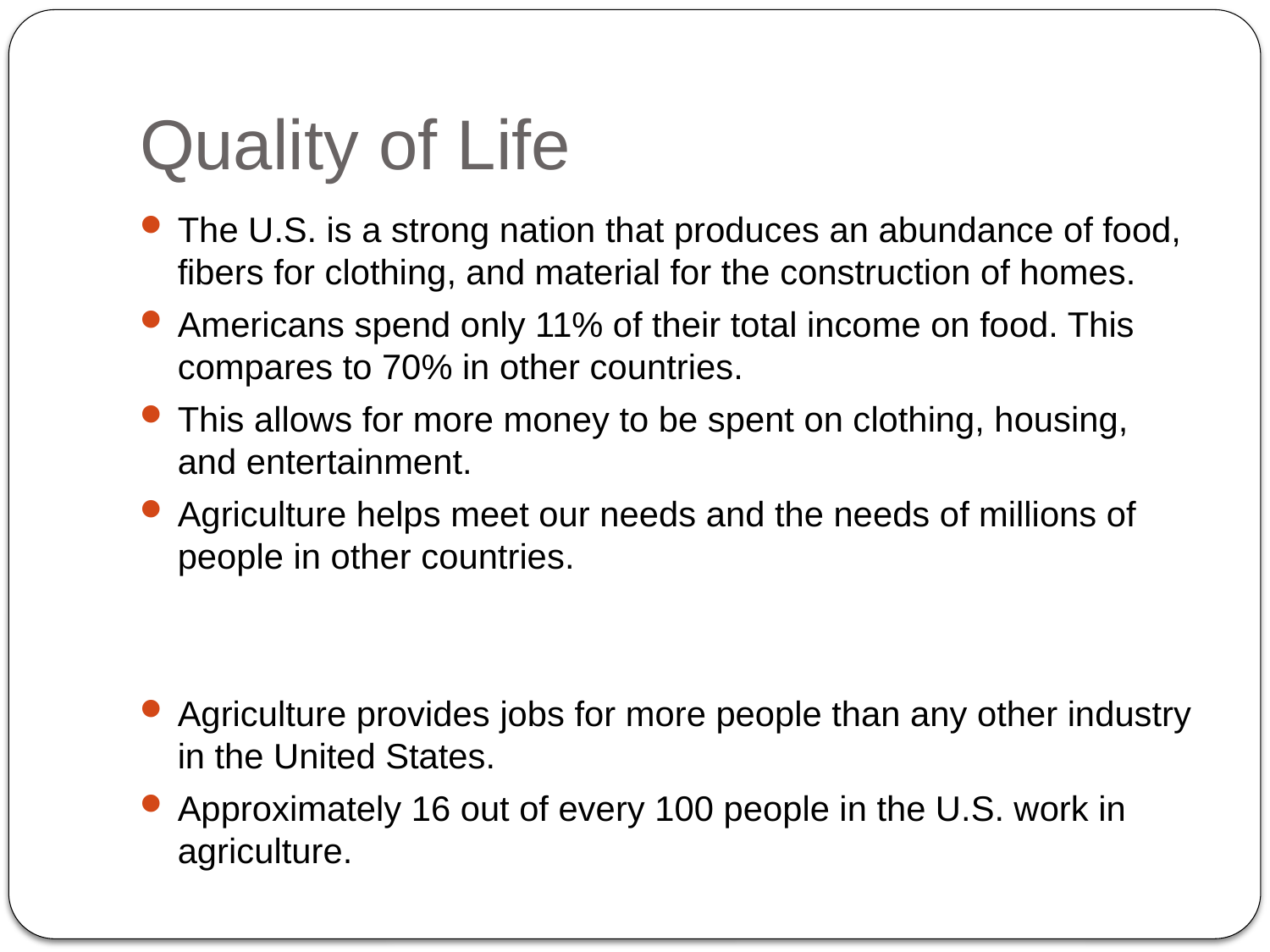

# Quality of Life
The U.S. is a strong nation that produces an abundance of food, fibers for clothing, and material for the construction of homes.
Americans spend only 11% of their total income on food. This compares to 70% in other countries.
This allows for more money to be spent on clothing, housing, and entertainment.
Agriculture helps meet our needs and the needs of millions of people in other countries.

Agriculture provides jobs for more people than any other industry in the United States.
Approximately 16 out of every 100 people in the U.S. work in agriculture.